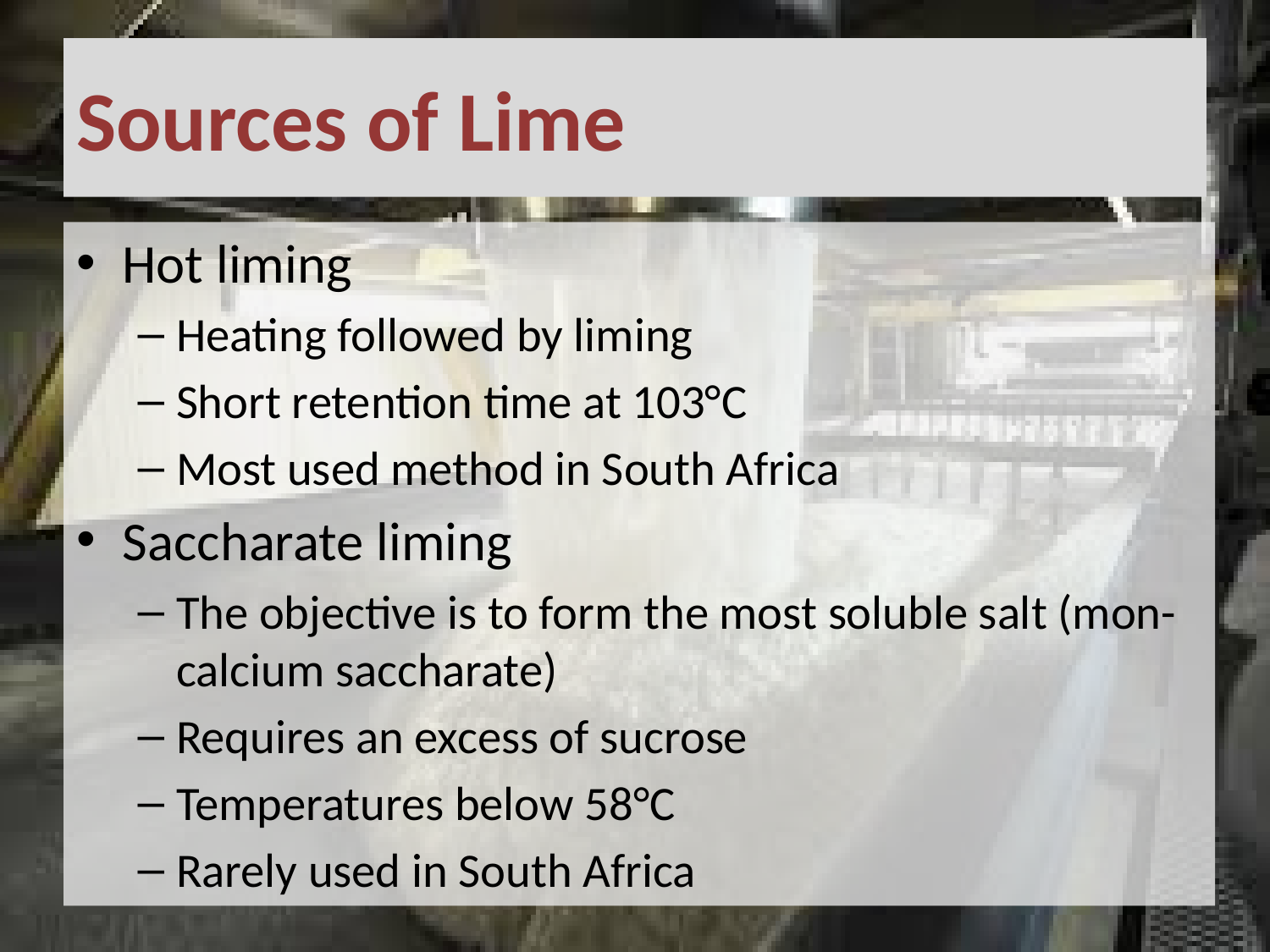

# Sources of Lime
Hot liming
Heating followed by liming
Short retention time at 103°C
Most used method in South Africa
Saccharate liming
The objective is to form the most soluble salt (mon-calcium saccharate)
Requires an excess of sucrose
Temperatures below 58°C
Rarely used in South Africa